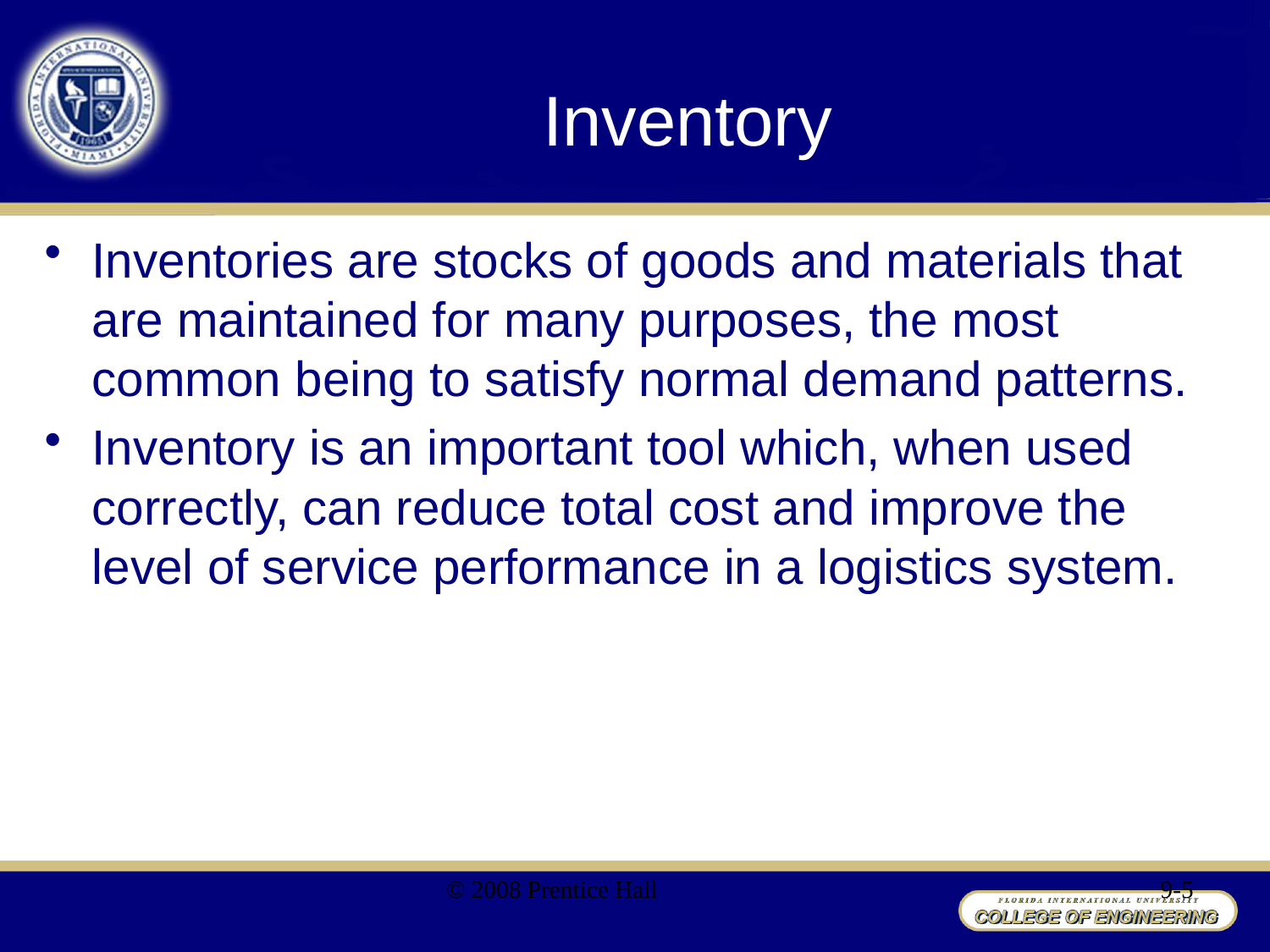

# Inventory
Inventories are stocks of goods and materials that are maintained for many purposes, the most common being to satisfy normal demand patterns.
Inventory is an important tool which, when used correctly, can reduce total cost and improve the level of service performance in a logistics system.
© 2008 Prentice Hall
9-5